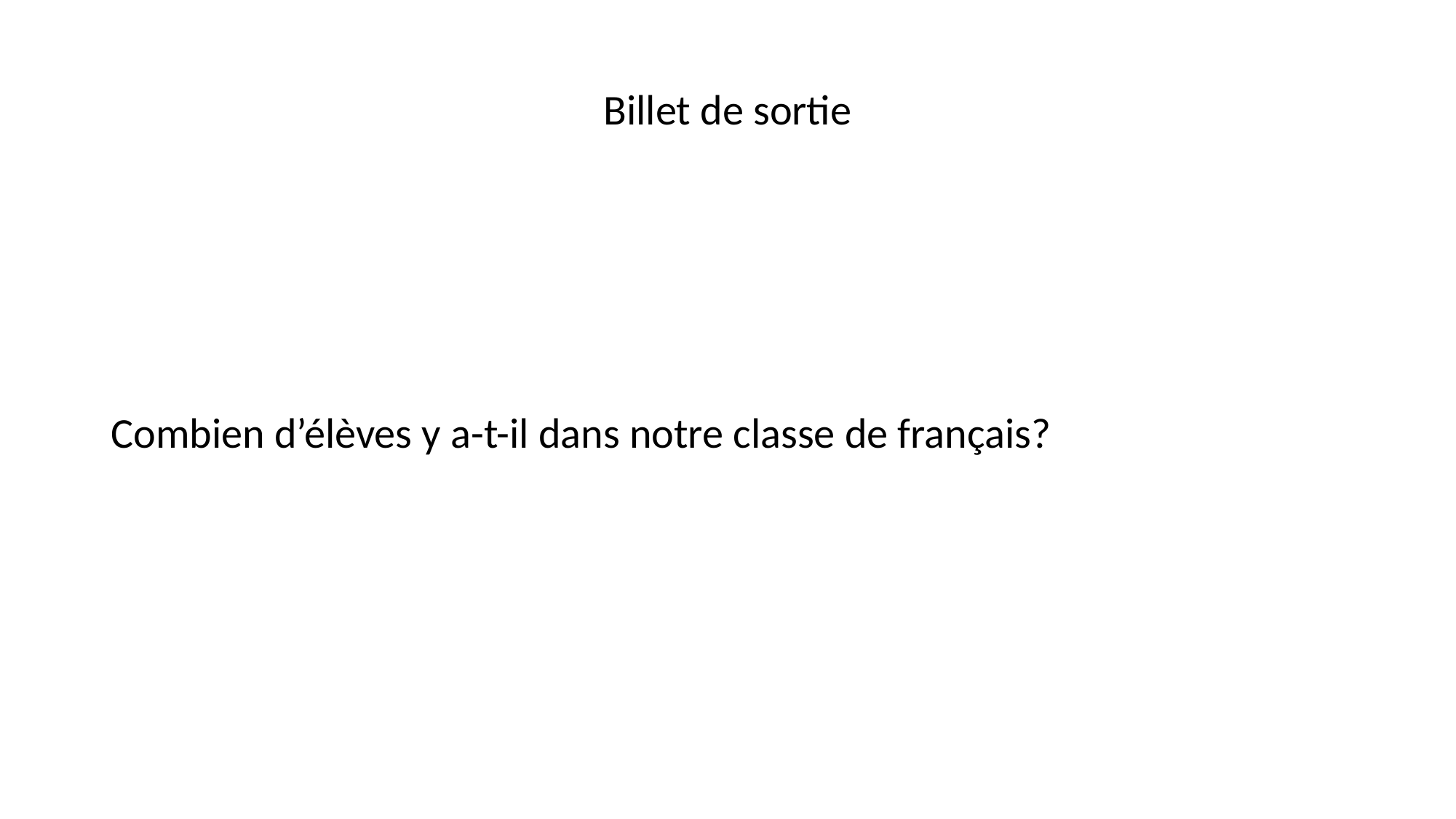

# Billet de sortie

Combien d’élèves y a-t-il dans notre classe de français?